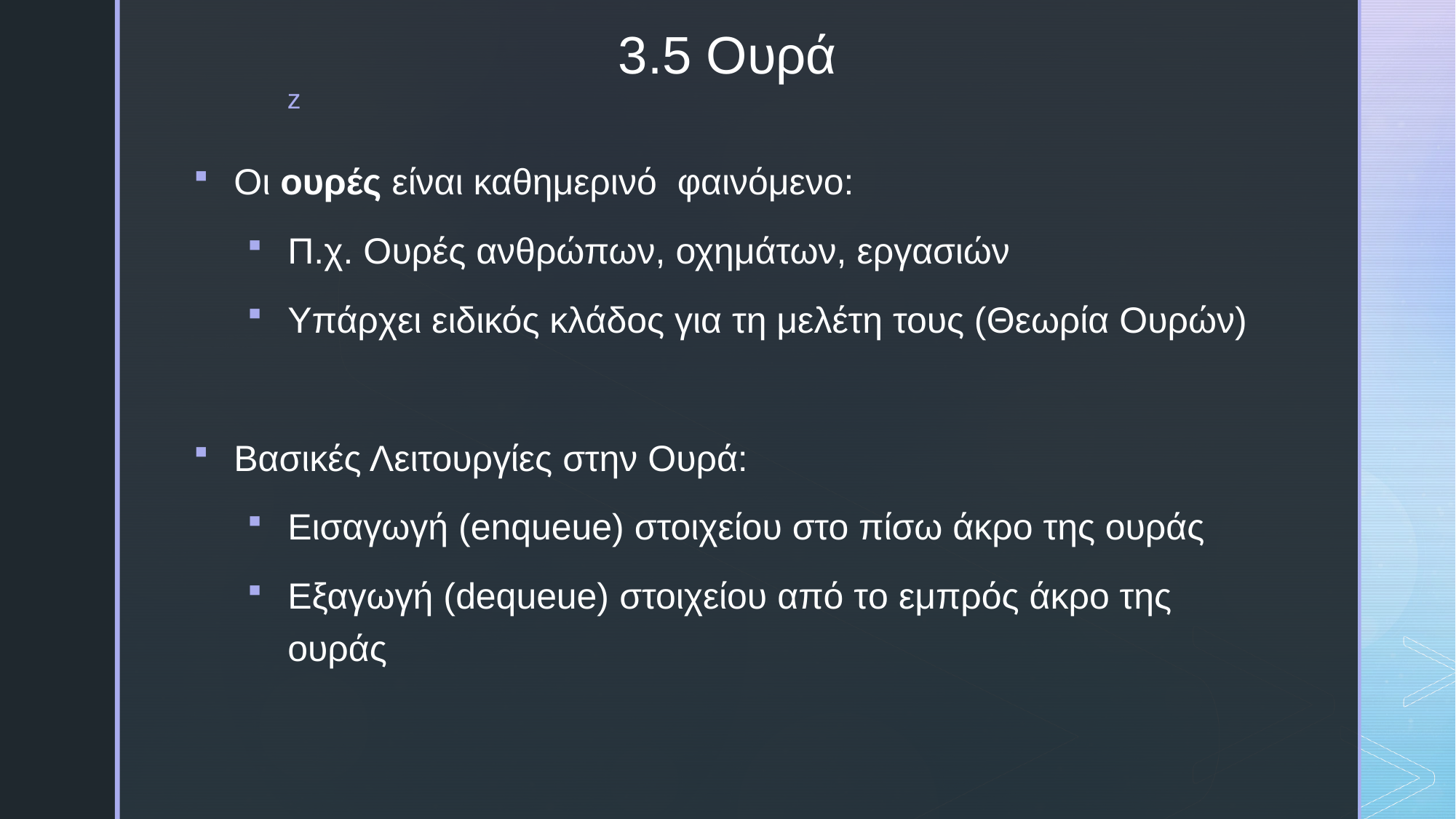

# 3.5 Ουρά
Οι ουρές είναι καθημερινό  φαινόμενο:
Π.χ. Ουρές ανθρώπων, οχημάτων, εργασιών
Υπάρχει ειδικός κλάδος για τη μελέτη τους (Θεωρία Ουρών)

Βασικές Λειτουργίες στην Ουρά:
Εισαγωγή (enqueue) στοιχείου στο πίσω άκρο της ουράς
Εξαγωγή (dequeue) στοιχείου από τo εμπρός άκρο της ουράς